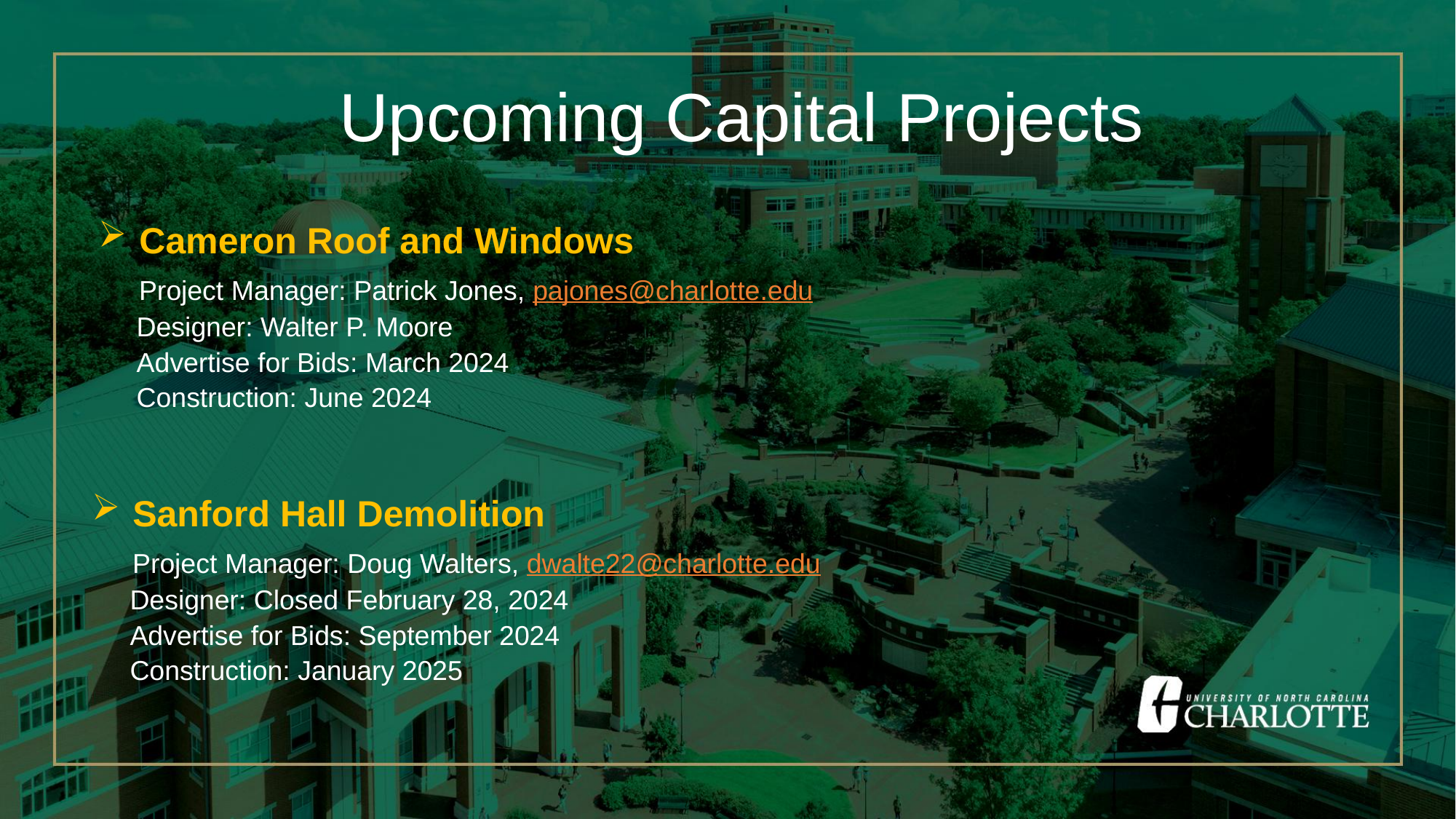

Upcoming Capital Projects
Cameron Roof and Windows
    Project Manager: Patrick Jones, pajones@charlotte.edu
     Designer: Walter P. Moore
     Advertise for Bids: March 2024
     Construction: June 2024
Sanford Hall Demolition
    Project Manager: Doug Walters, dwalte22@charlotte.edu
     Designer: Closed February 28, 2024
     Advertise for Bids: September 2024
     Construction: January 2025